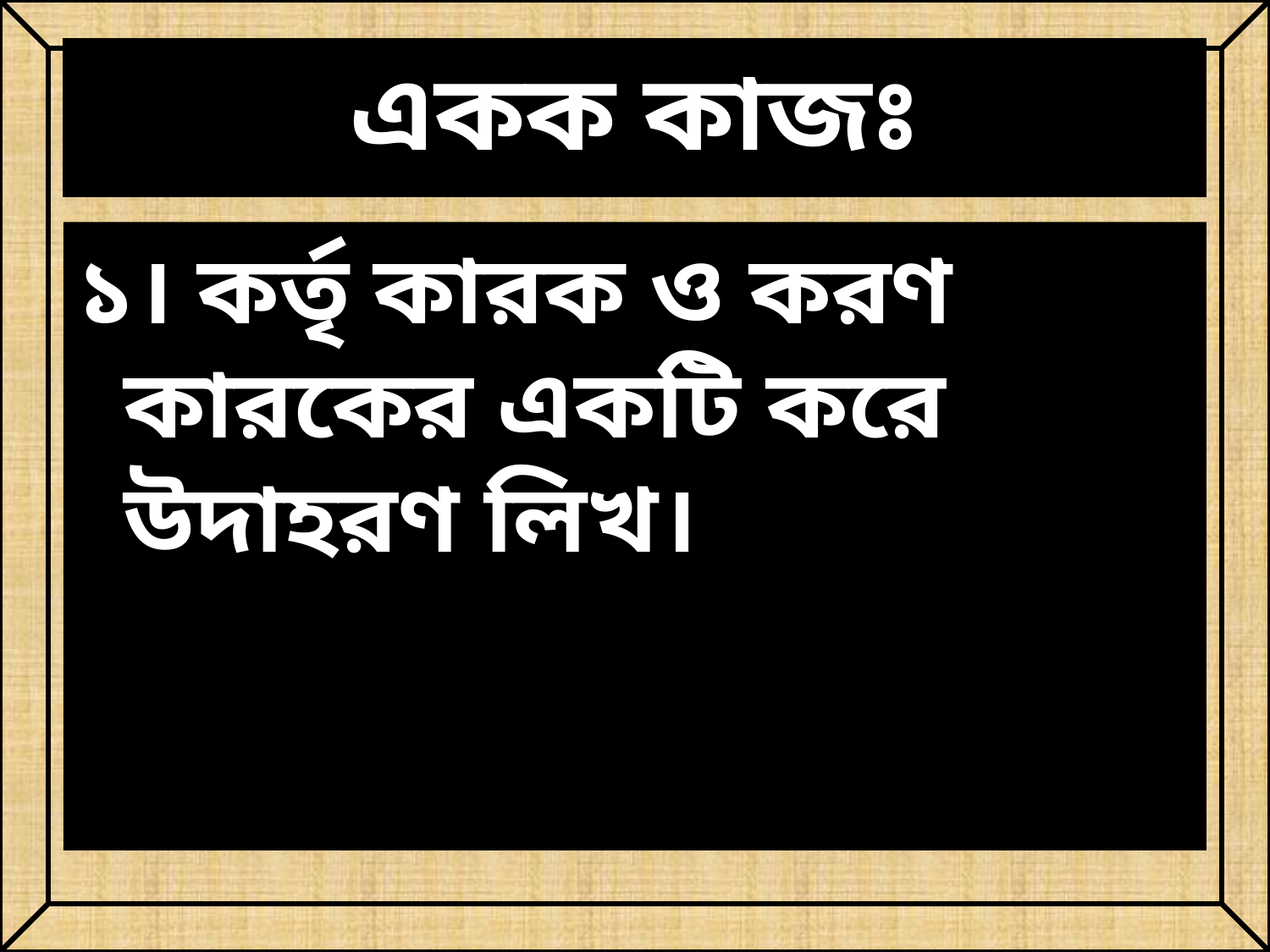

একক কাজঃ
১। কর্তৃ কারক ও করণ কারকের একটি করে উদাহরণ লিখ।